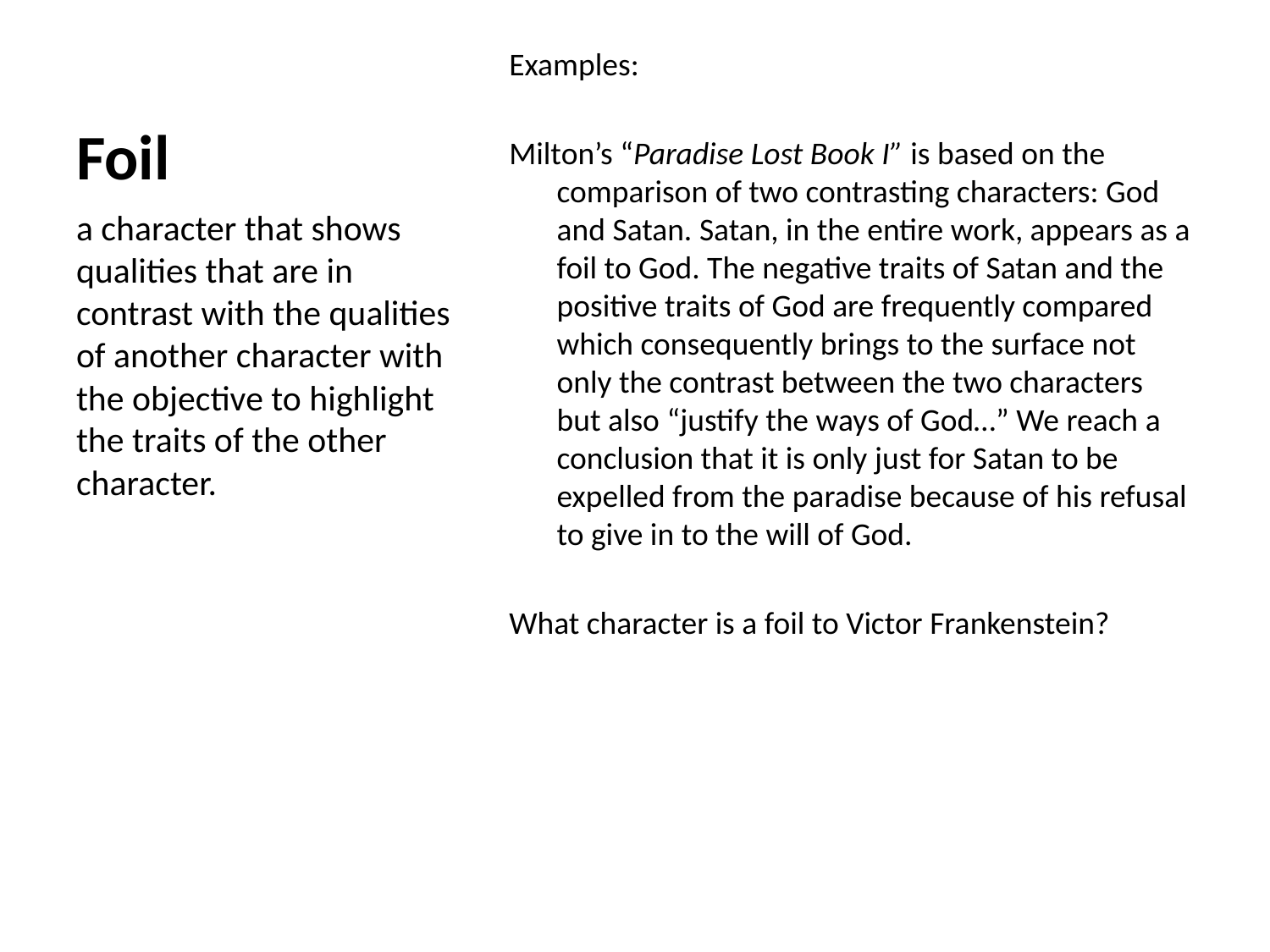

# Foil
Examples:

Milton’s “Paradise Lost Book I” is based on the comparison of two contrasting characters: God and Satan. Satan, in the entire work, appears as a foil to God. The negative traits of Satan and the positive traits of God are frequently compared which consequently brings to the surface not only the contrast between the two characters but also “justify the ways of God…” We reach a conclusion that it is only just for Satan to be expelled from the paradise because of his refusal to give in to the will of God.

What character is a foil to Victor Frankenstein?
a character that shows qualities that are in contrast with the qualities of another character with the objective to highlight the traits of the other character.